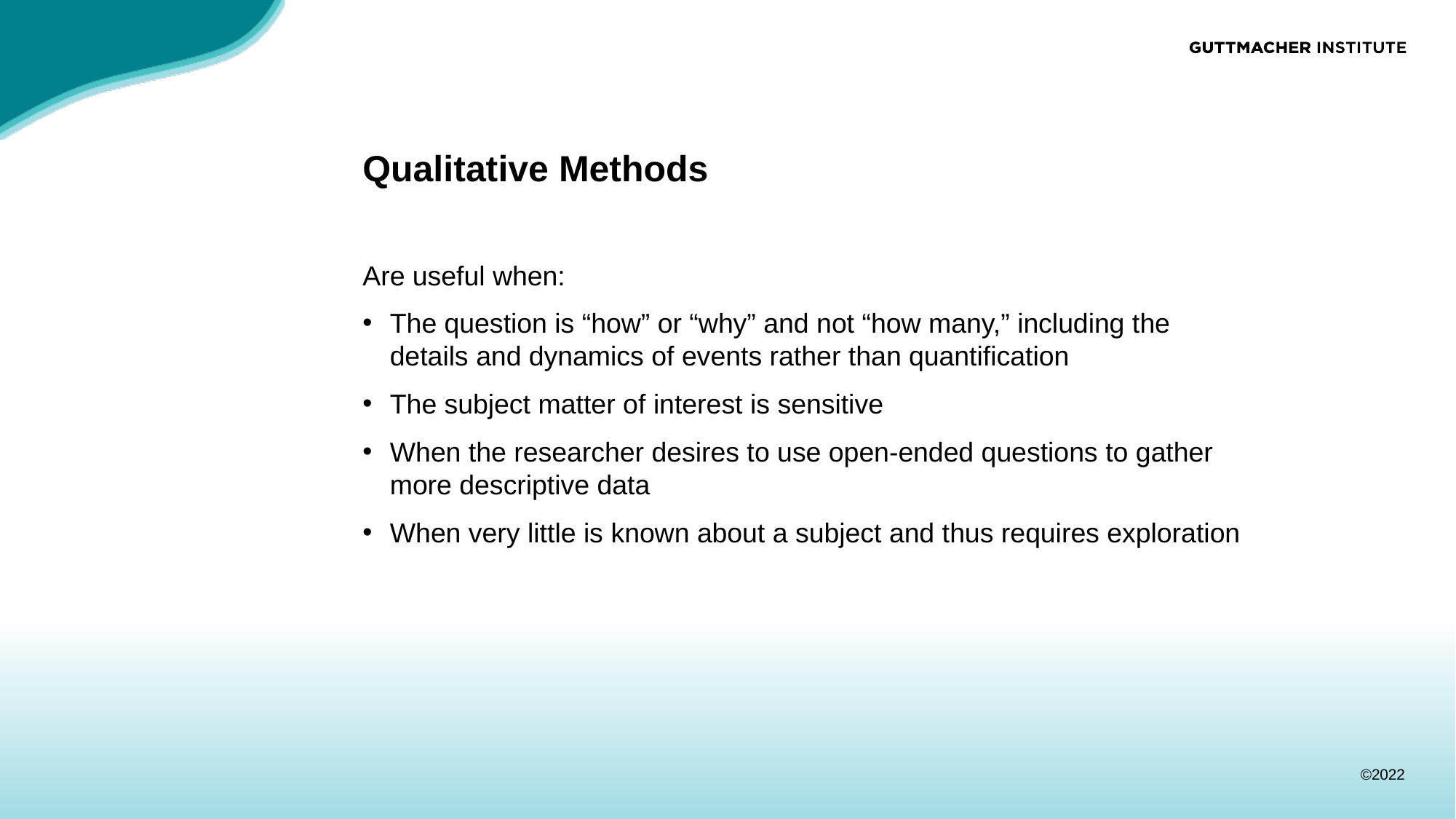

# Qualitative Methods
Are useful when:
The question is “how” or “why” and not “how many,” including the details and dynamics of events rather than quantification
The subject matter of interest is sensitive
When the researcher desires to use open-ended questions to gather more descriptive data
When very little is known about a subject and thus requires exploration